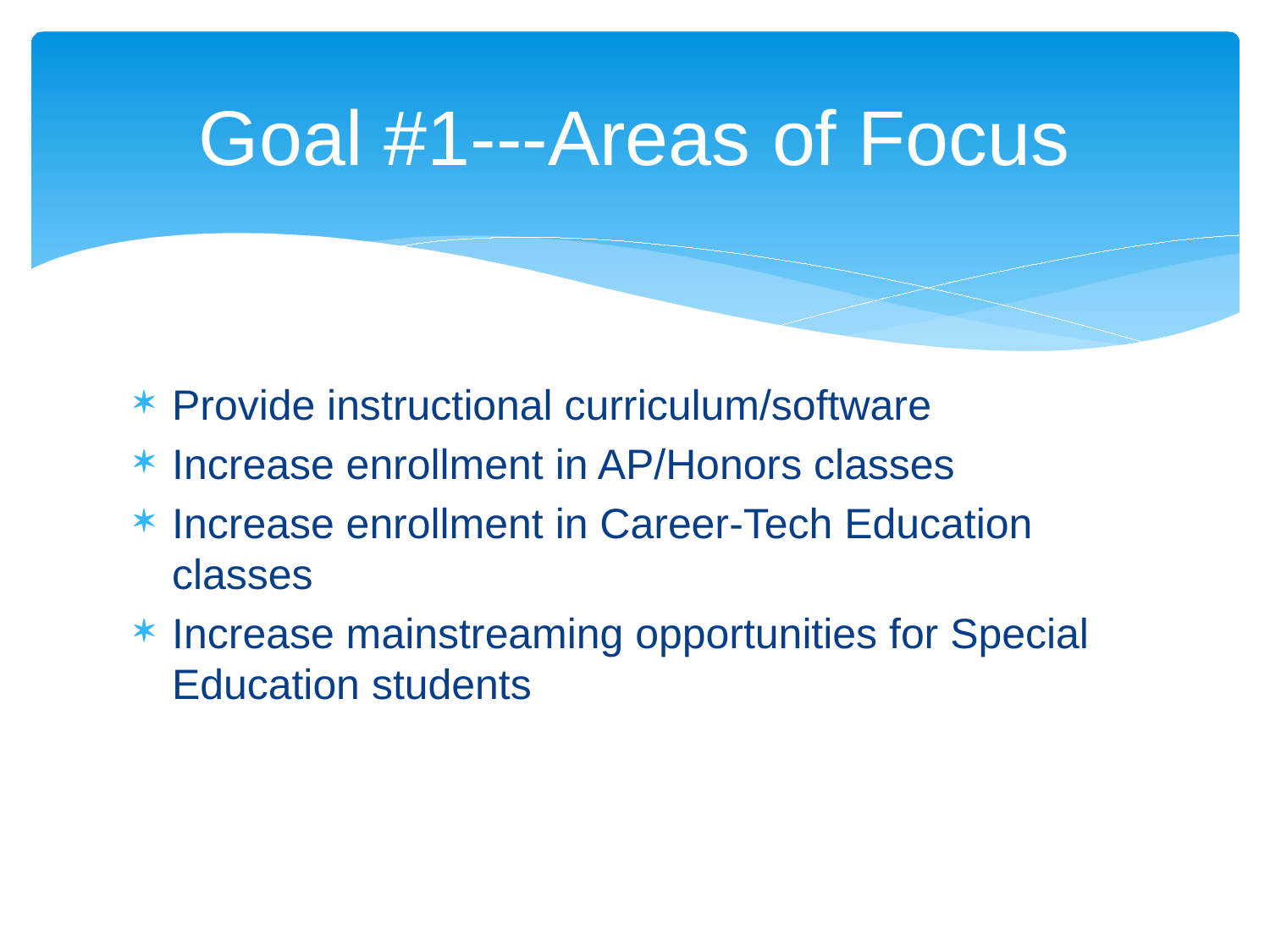

# Goal #1---Areas of Focus
Provide instructional curriculum/software
Increase enrollment in AP/Honors classes
Increase enrollment in Career-Tech Education classes
Increase mainstreaming opportunities for Special Education students